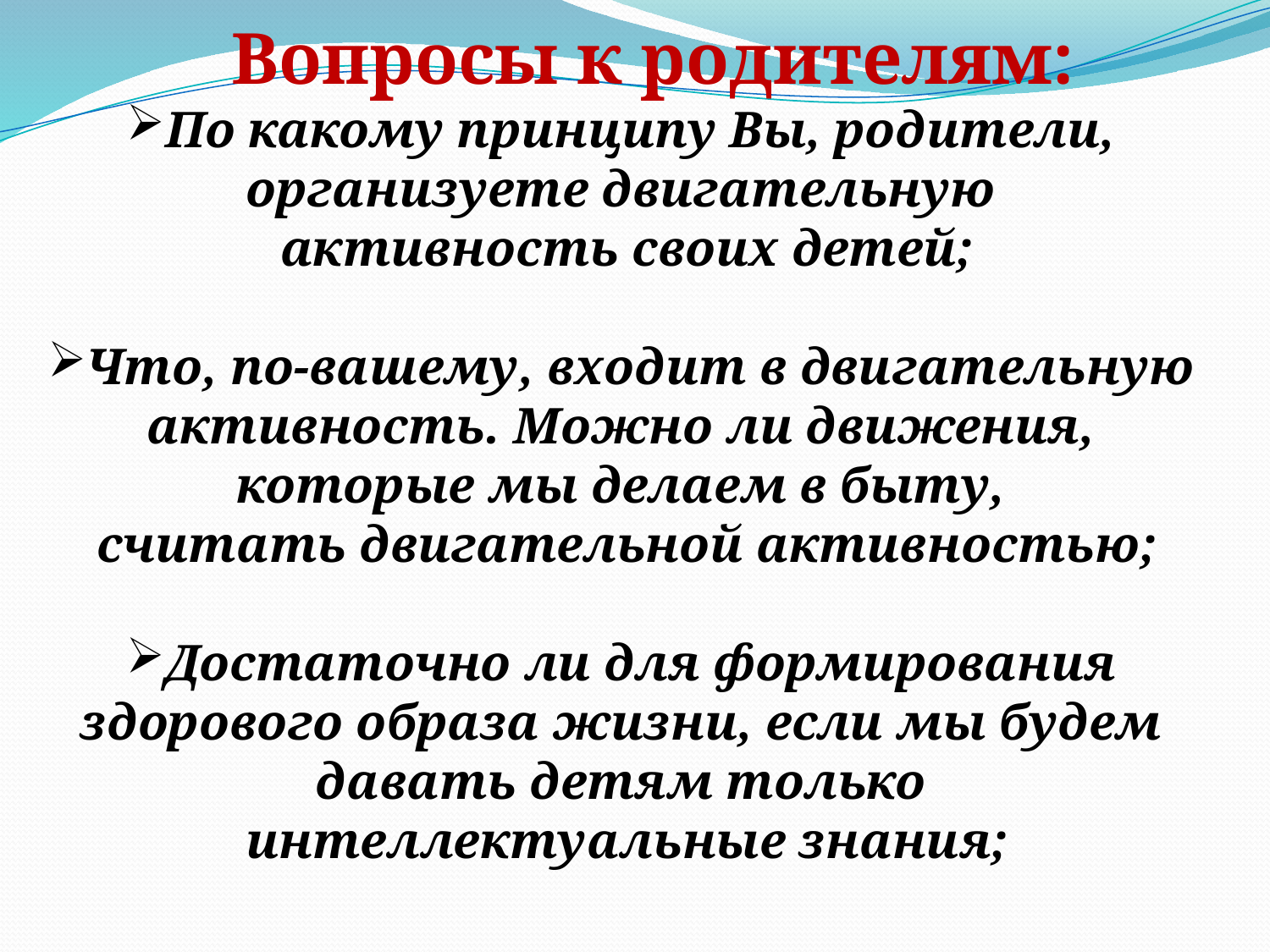

Вопросы к родителям:
По какому принципу Вы, родители,
организуете двигательную
активность своих детей;

Что, по-вашему, входит в двигательную
активность. Можно ли движения,
которые мы делаем в быту,
считать двигательной активностью;

Достаточно ли для формирования
здорового образа жизни, если мы будем
давать детям только
интеллектуальные знания;